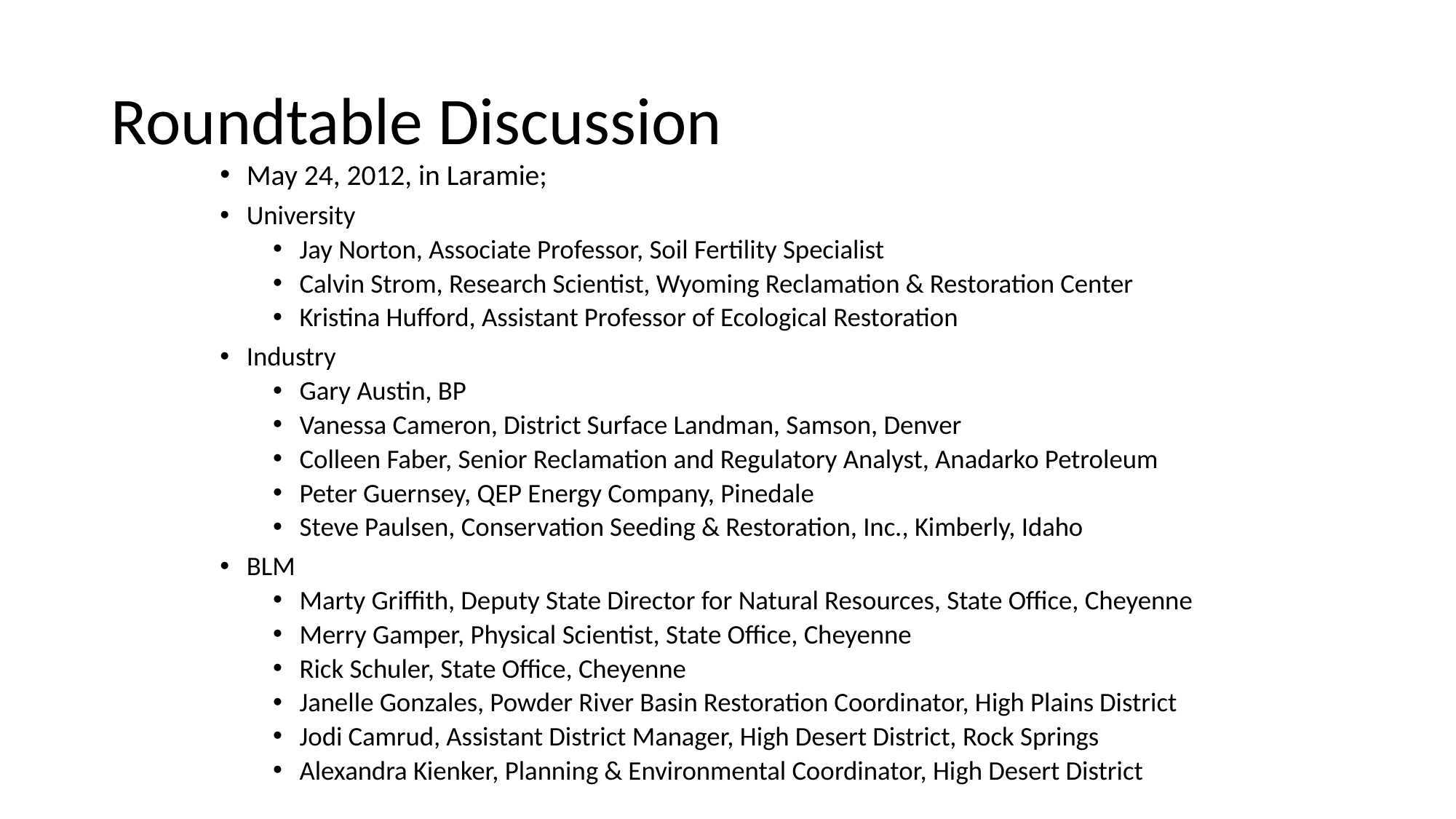

# Roundtable Discussion
May 24, 2012, in Laramie;
University
Jay Norton, Associate Professor, Soil Fertility Specialist
Calvin Strom, Research Scientist, Wyoming Reclamation & Restoration Center
Kristina Hufford, Assistant Professor of Ecological Restoration
Industry
Gary Austin, BP
Vanessa Cameron, District Surface Landman, Samson, Denver
Colleen Faber, Senior Reclamation and Regulatory Analyst, Anadarko Petroleum
Peter Guernsey, QEP Energy Company, Pinedale
Steve Paulsen, Conservation Seeding & Restoration, Inc., Kimberly, Idaho
BLM
Marty Griffith, Deputy State Director for Natural Resources, State Office, Cheyenne
Merry Gamper, Physical Scientist, State Office, Cheyenne
Rick Schuler, State Office, Cheyenne
Janelle Gonzales, Powder River Basin Restoration Coordinator, High Plains District
Jodi Camrud, Assistant District Manager, High Desert District, Rock Springs
Alexandra Kienker, Planning & Environmental Coordinator, High Desert District